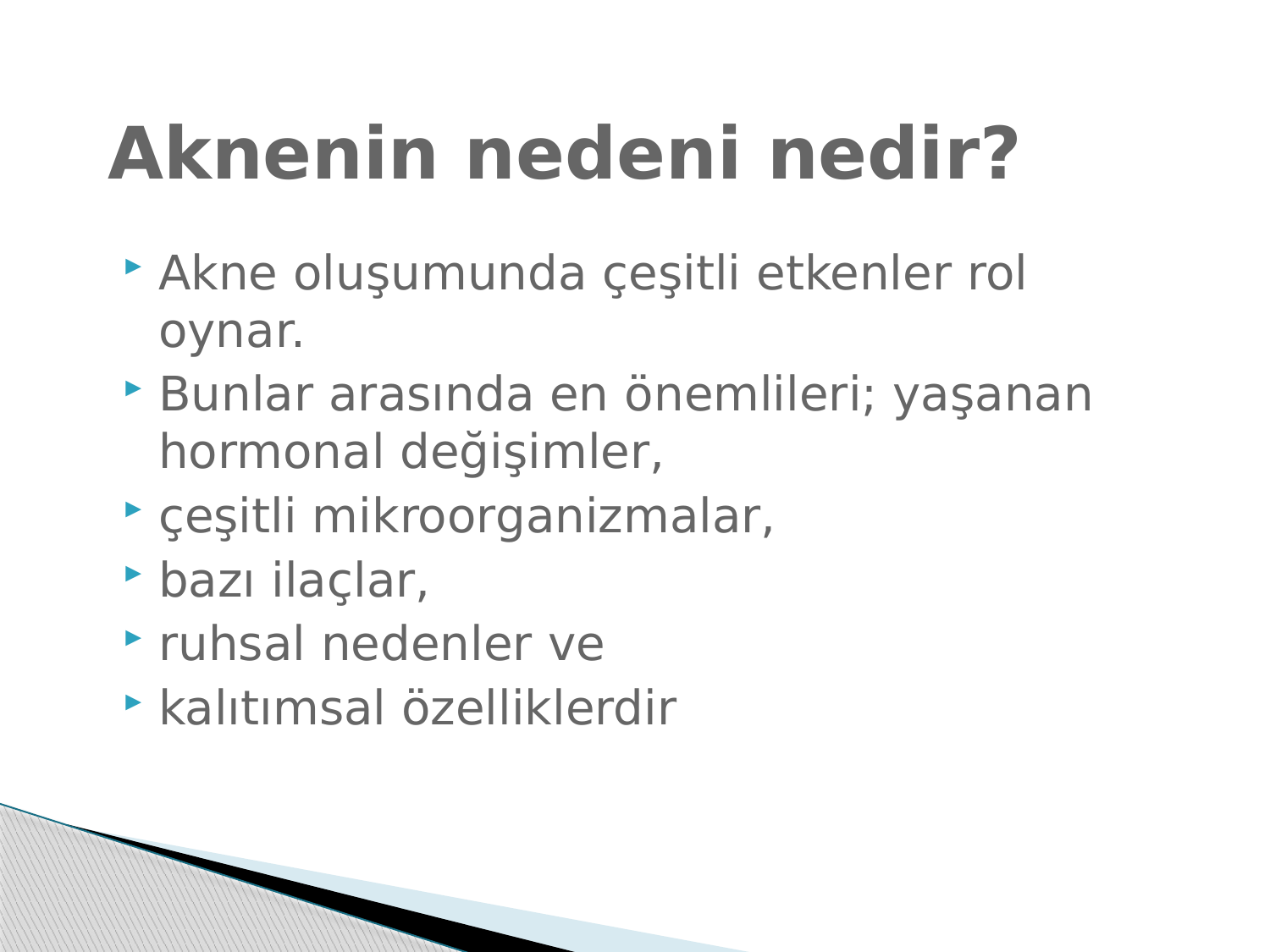

# Aknenin nedeni nedir?
Akne oluşumunda çeşitli etkenler rol oynar.
Bunlar arasında en önemlileri; yaşanan hormonal değişimler,
çeşitli mikroorganizmalar,
bazı ilaçlar,
ruhsal nedenler ve
kalıtımsal özelliklerdir